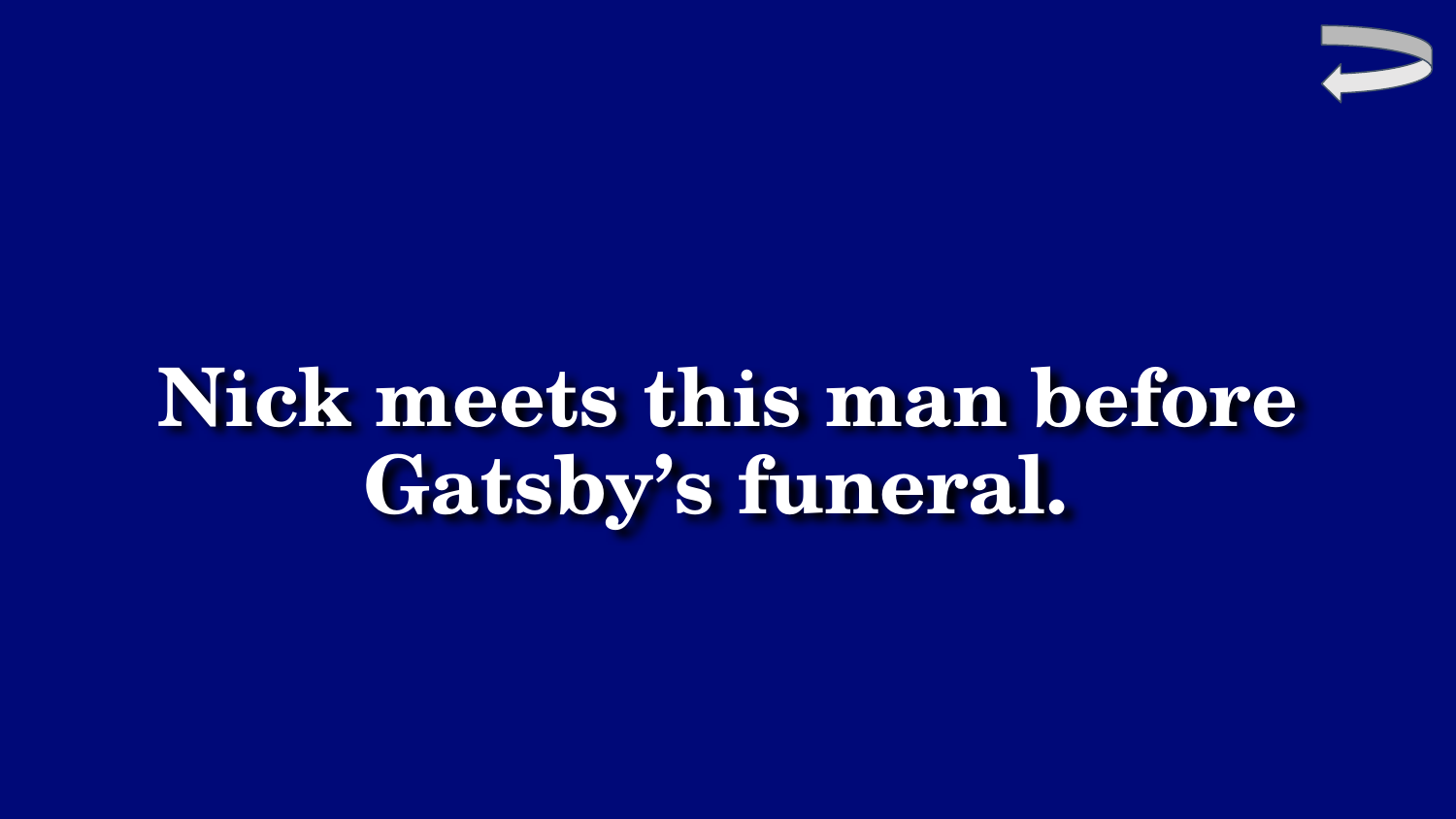

# Nick meets this man before Gatsby’s funeral.